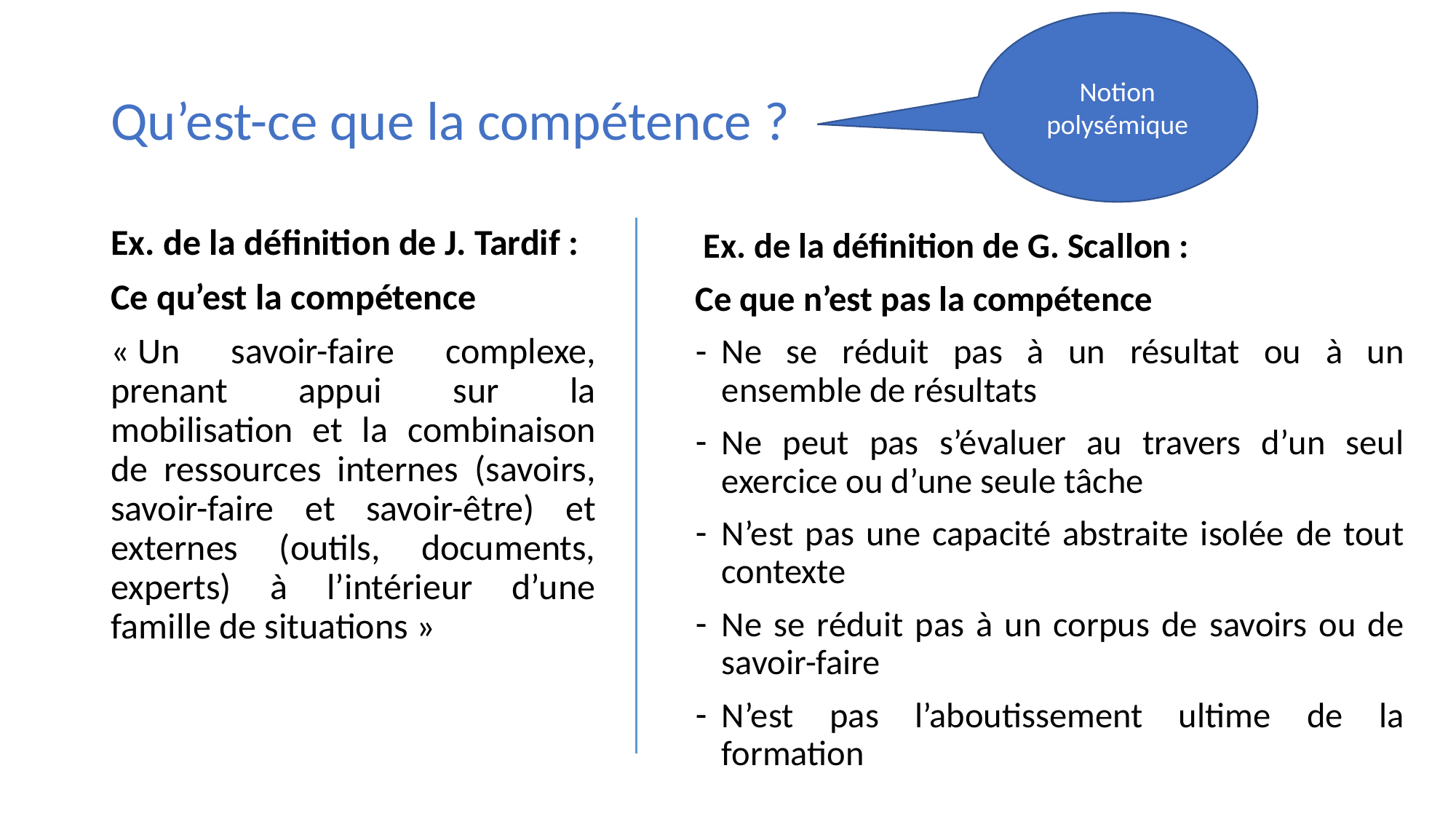

Notion polysémique
# Qu’est-ce que la compétence ?
Ex. de la définition de J. Tardif :
Ce qu’est la compétence
« Un savoir-faire complexe, prenant appui sur la mobilisation et la combinaison de ressources internes (savoirs, savoir-faire et savoir-être) et externes (outils, documents, experts) à l’intérieur d’une famille de situations »
 Ex. de la définition de G. Scallon :
Ce que n’est pas la compétence
Ne se réduit pas à un résultat ou à un ensemble de résultats
Ne peut pas s’évaluer au travers d’un seul exercice ou d’une seule tâche
N’est pas une capacité abstraite isolée de tout contexte
Ne se réduit pas à un corpus de savoirs ou de savoir-faire
N’est pas l’aboutissement ultime de la formation